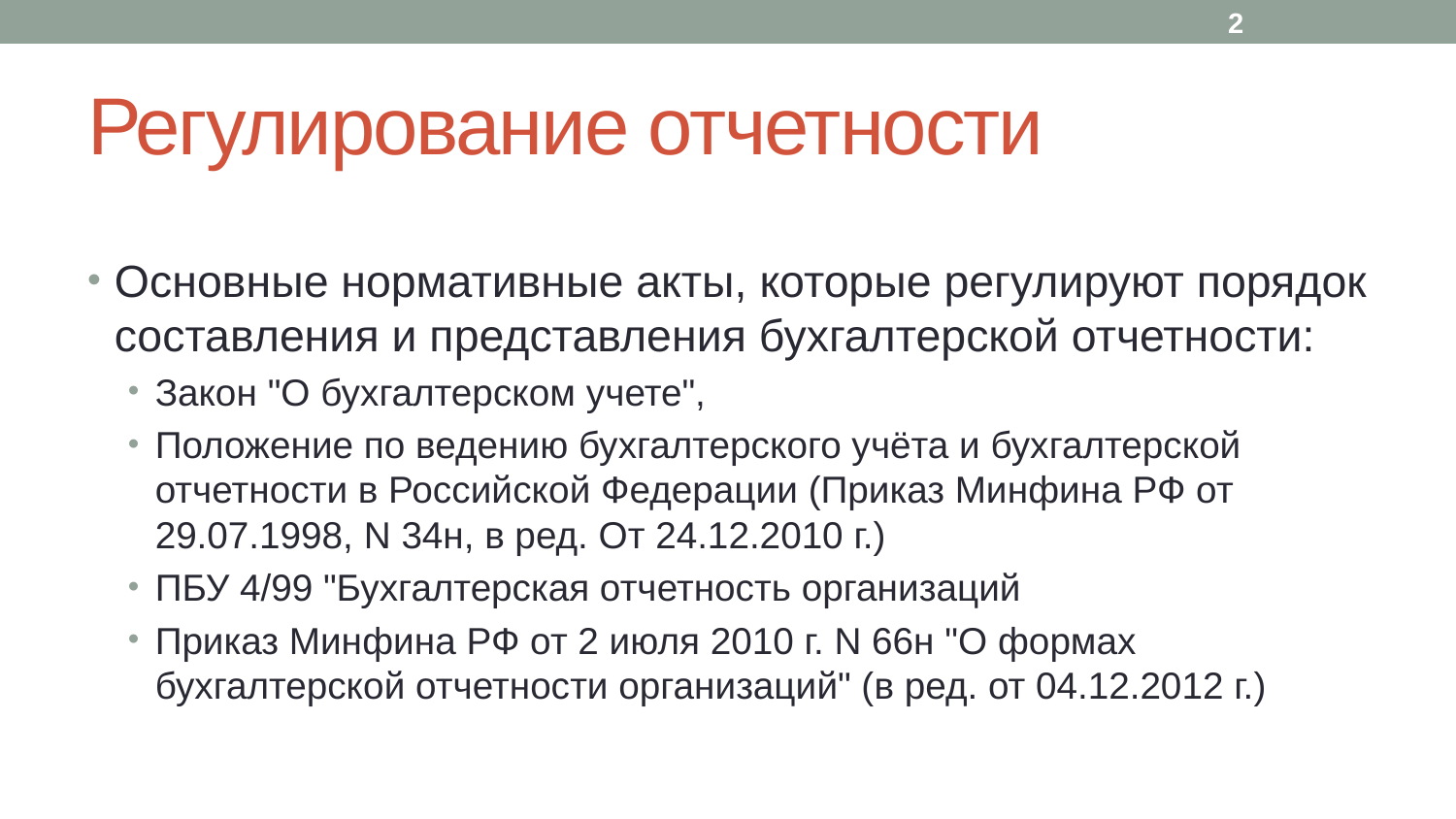

2
# Регулирование отчетности

Основные нормативные акты, которые регулируют порядок составления и представления бухгалтерской отчетности:
Закон "О бухгалтерском учете",
Положение по ведению бухгалтерского учёта и бухгалтерской отчетности в Российской Федерации (Приказ Минфина РФ от 29.07.1998, N 34н, в ред. От 24.12.2010 г.)
ПБУ 4/99 "Бухгалтерская отчетность организаций
Приказ Минфина РФ от 2 июля 2010 г. N 66н "О формах бухгалтерской отчетности организаций" (в ред. от 04.12.2012 г.)